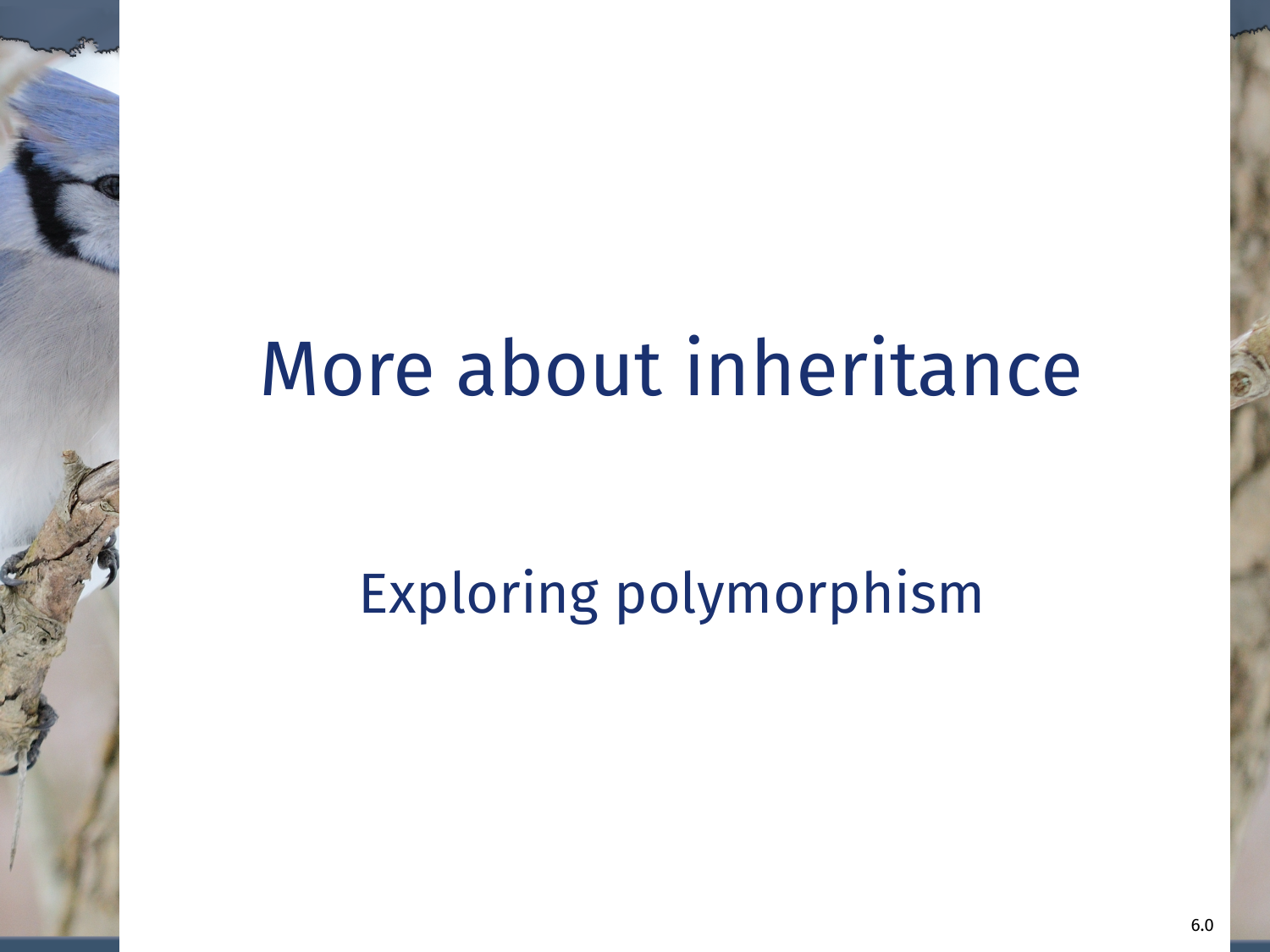

# More about inheritance
Exploring polymorphism
6.0